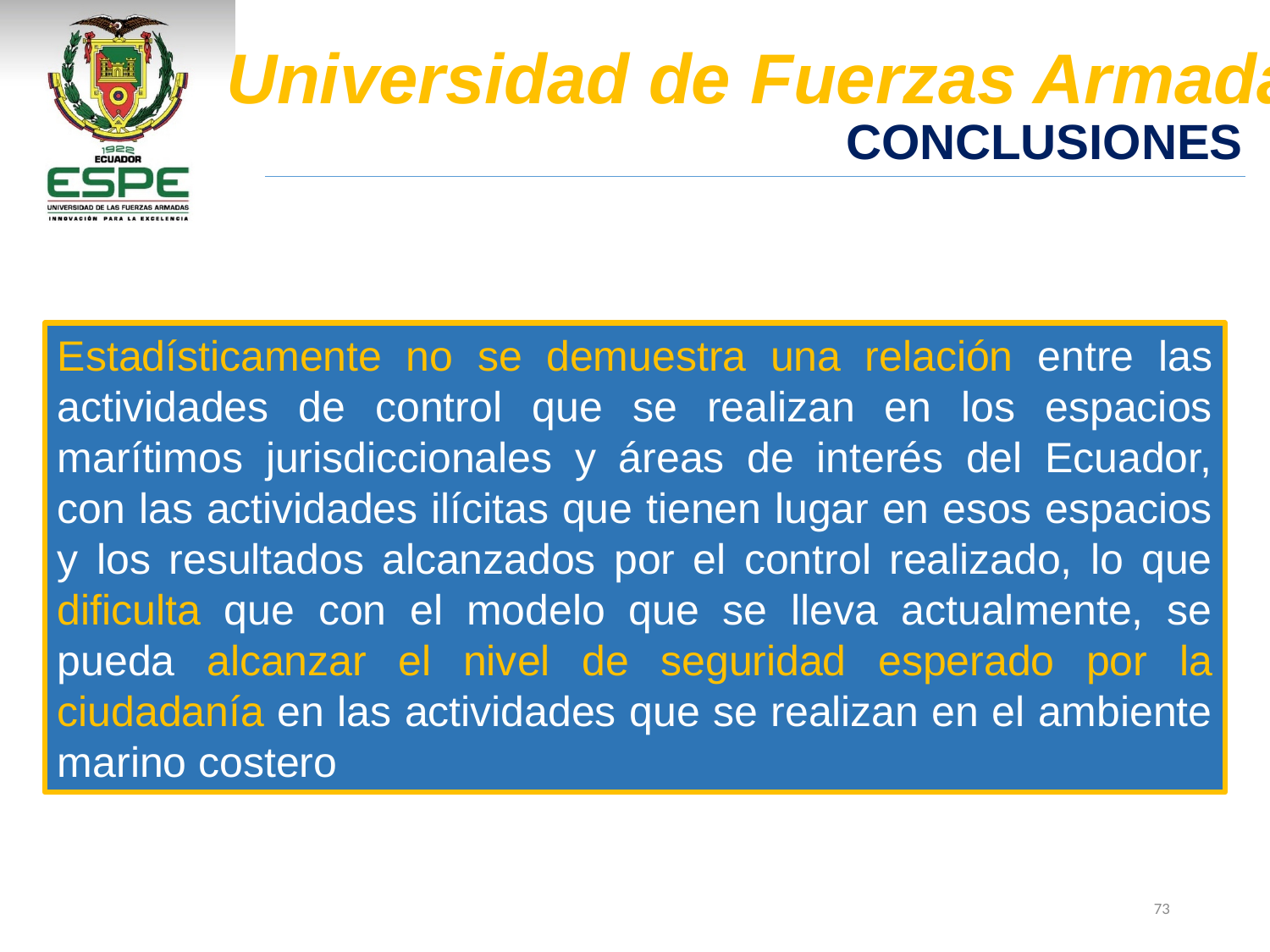

CONCLUSIONES
Estadísticamente no se demuestra una relación entre las actividades de control que se realizan en los espacios marítimos jurisdiccionales y áreas de interés del Ecuador, con las actividades ilícitas que tienen lugar en esos espacios y los resultados alcanzados por el control realizado, lo que dificulta que con el modelo que se lleva actualmente, se pueda alcanzar el nivel de seguridad esperado por la ciudadanía en las actividades que se realizan en el ambiente marino costero
73